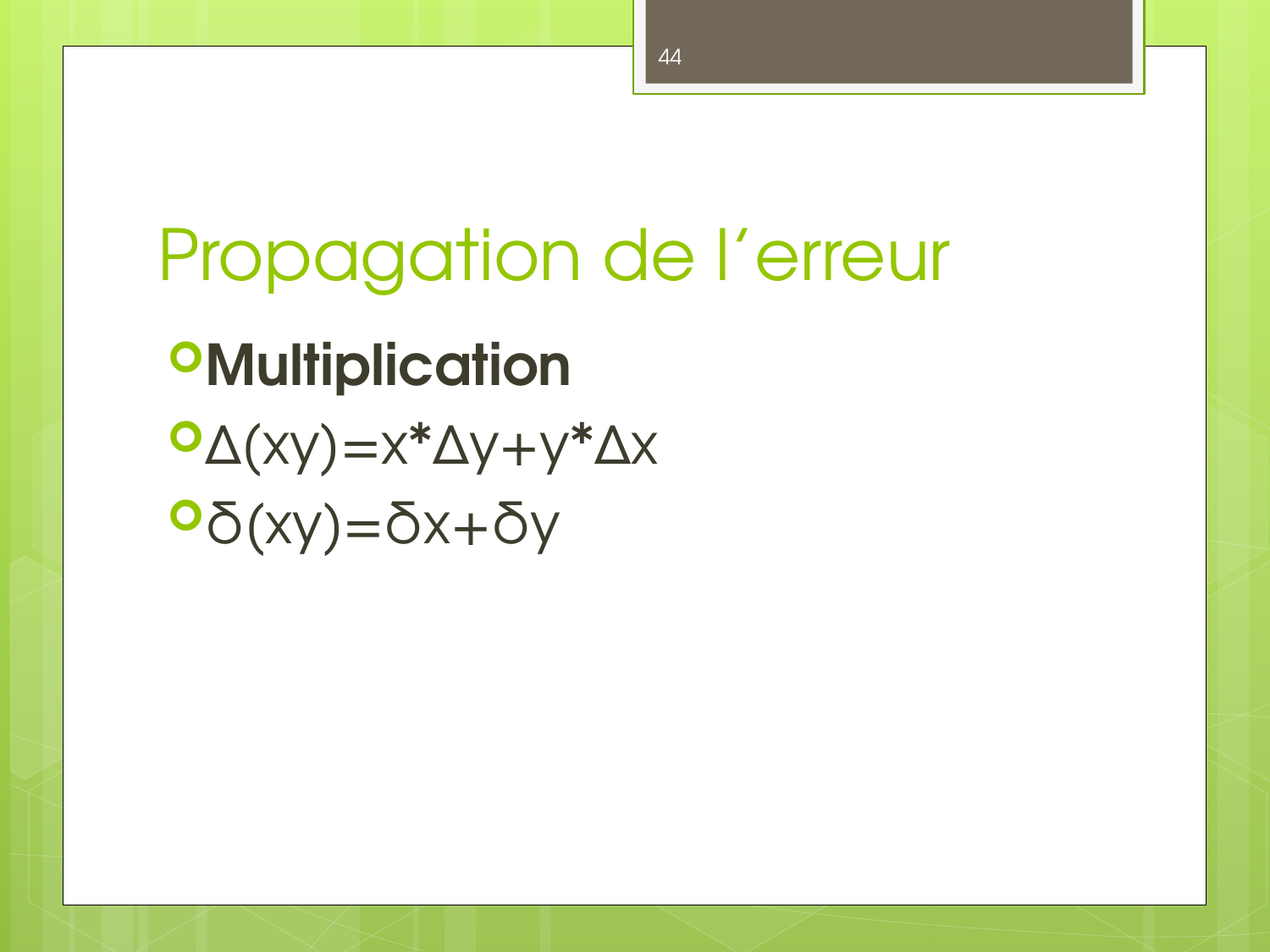

44
# Propagation de l’erreur
Multiplication
Δ(xy)=x*Δy+y*Δx
δ(xy)=δx+δy